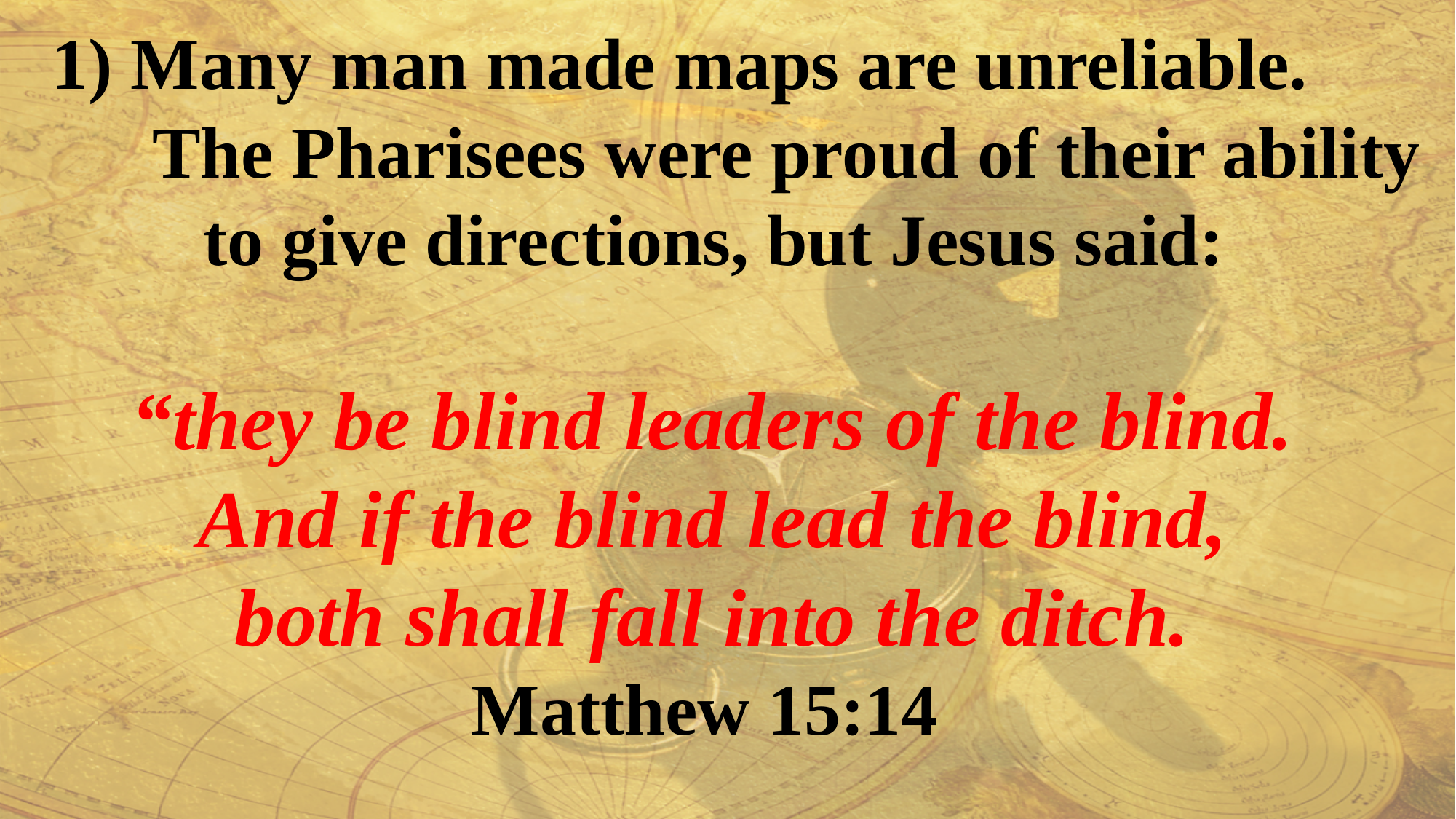

1) Many man made maps are unreliable.
       The Pharisees were proud of their ability to give directions, but Jesus said:

“they be blind leaders of the blind.
And if the blind lead the blind,
both shall fall into the ditch.
Matthew 15:14